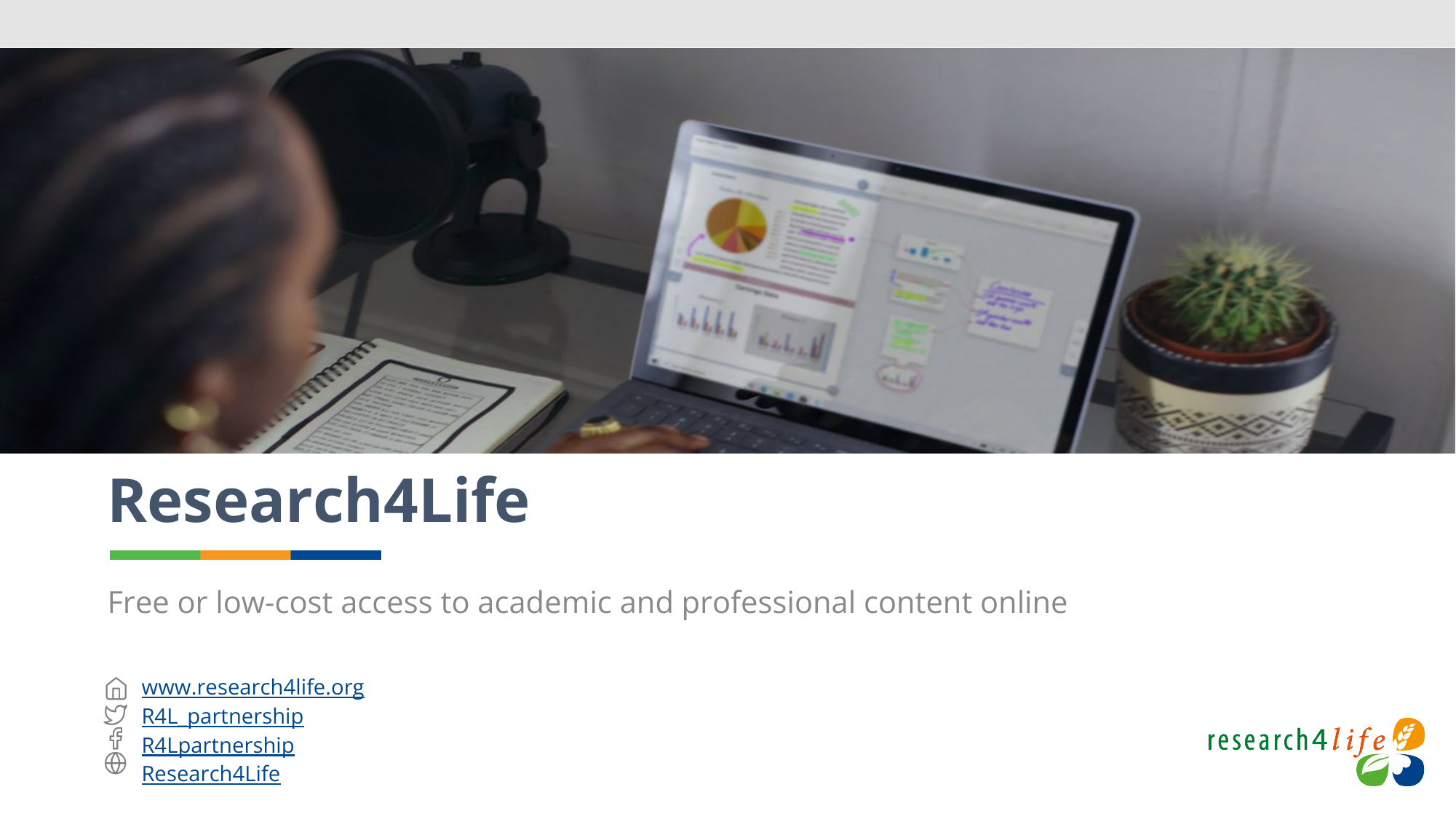

# Research4Life
Free or low-cost access to academic and professional content online